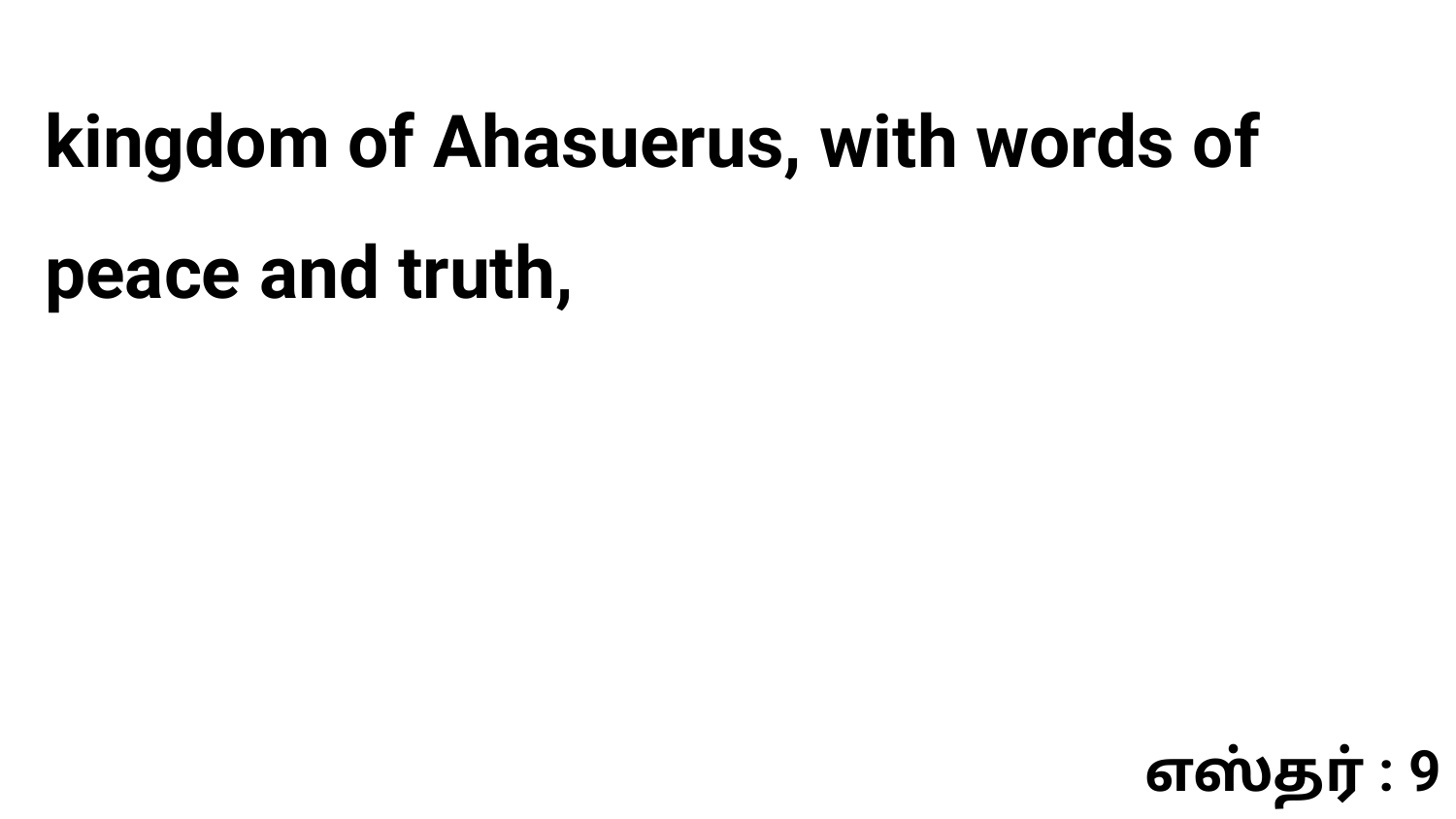

kingdom of Ahasuerus, with words of peace and truth,
எஸ்தர் : 9